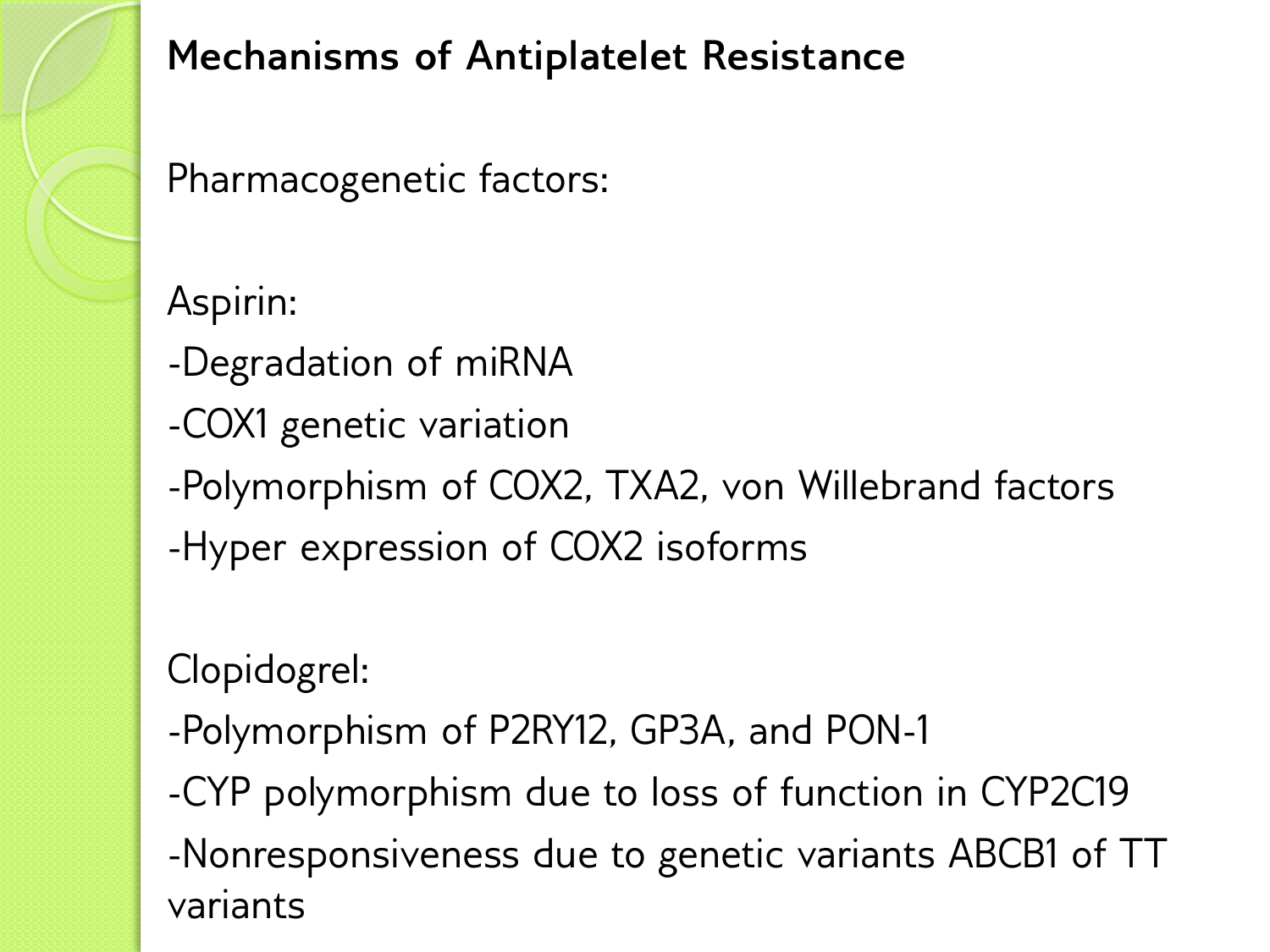

Mechanisms of Antiplatelet Resistance

Pharmacogenetic factors:

Aspirin:
-Degradation of miRNA
-COX1 genetic variation
-Polymorphism of COX2, TXA2, von Willebrand factors
-Hyper expression of COX2 isoforms

Clopidogrel:
-Polymorphism of P2RY12, GP3A, and PON-1
-CYP polymorphism due to loss of function in CYP2C19
-Nonresponsiveness due to genetic variants ABCB1 of TT variants